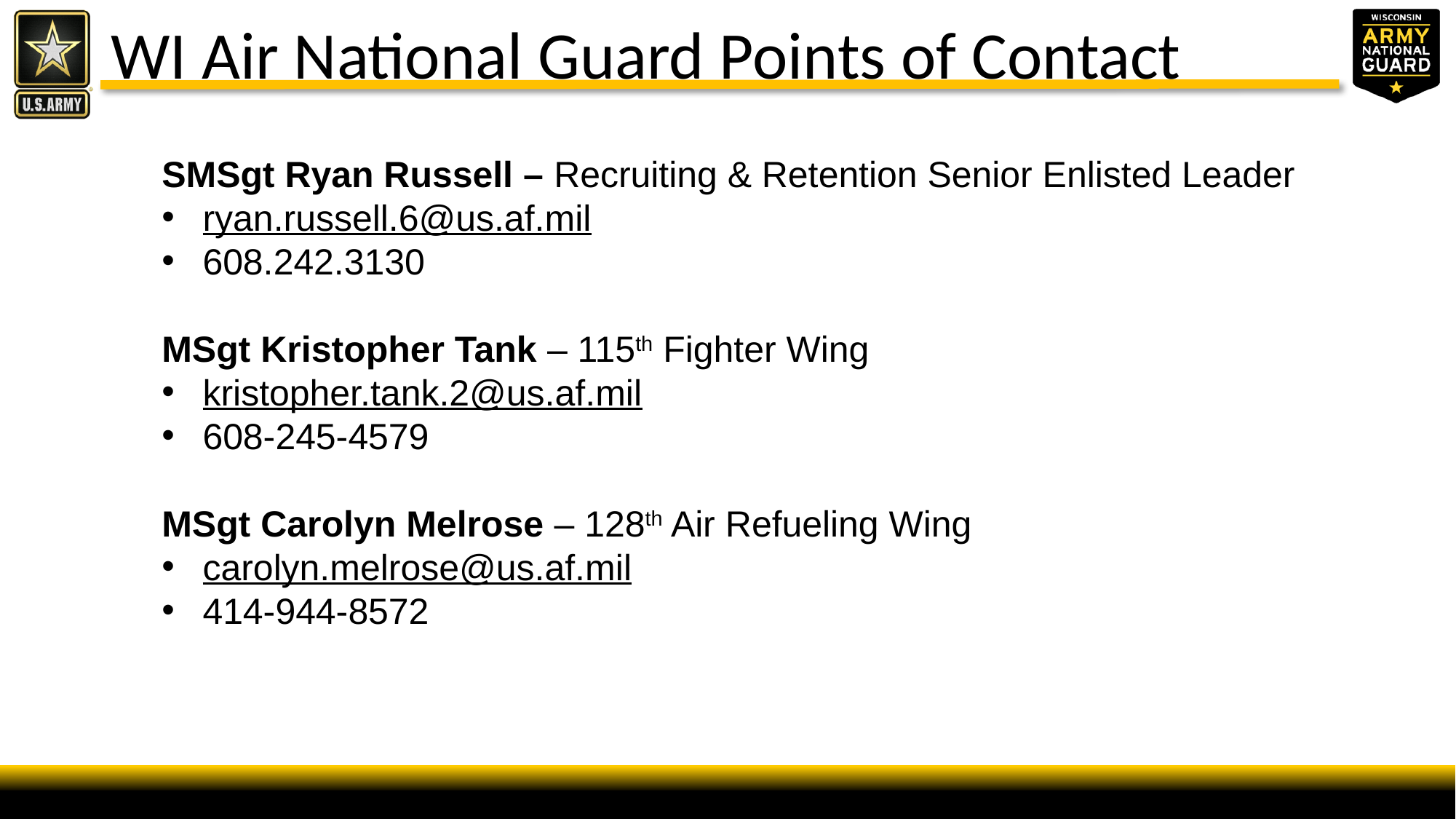

WI Air National Guard Points of Contact
SMSgt Ryan Russell – Recruiting & Retention Senior Enlisted Leader
ryan.russell.6@us.af.mil
608.242.3130

MSgt Kristopher Tank – 115th Fighter Wing
kristopher.tank.2@us.af.mil
608-245-4579

MSgt Carolyn Melrose – 128th Air Refueling Wing
carolyn.melrose@us.af.mil
414-944-8572